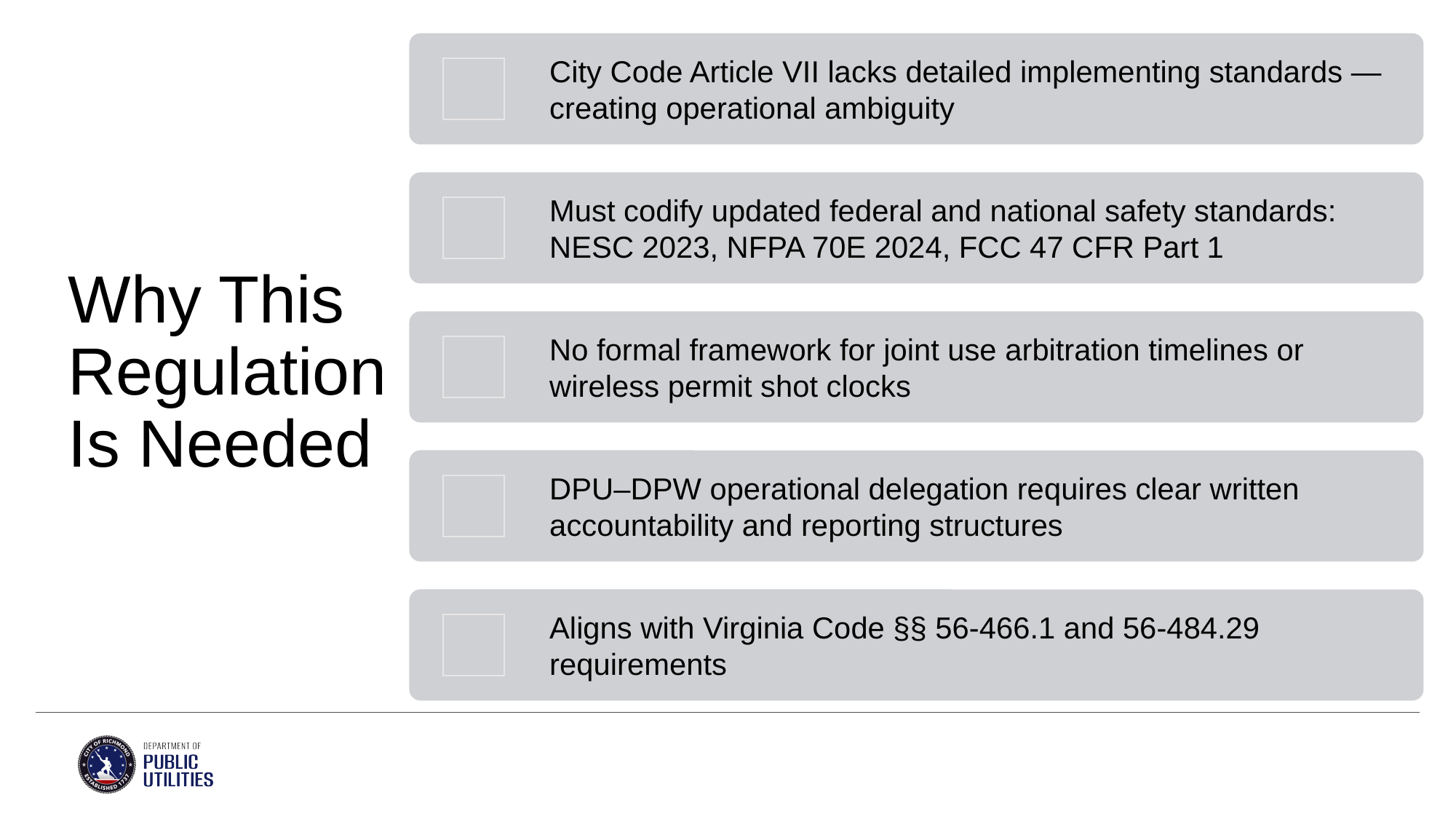

City Code Article VII lacks detailed implementing standards — creating operational ambiguity
Must codify updated federal and national safety standards: NESC 2023, NFPA 70E 2024, FCC 47 CFR Part 1
No formal framework for joint use arbitration timelines or wireless permit shot clocks
DPU–DPW operational delegation requires clear written accountability and reporting structures
Aligns with Virginia Code §§ 56-466.1 and 56-484.29 requirements
# Why This Regulation Is Needed